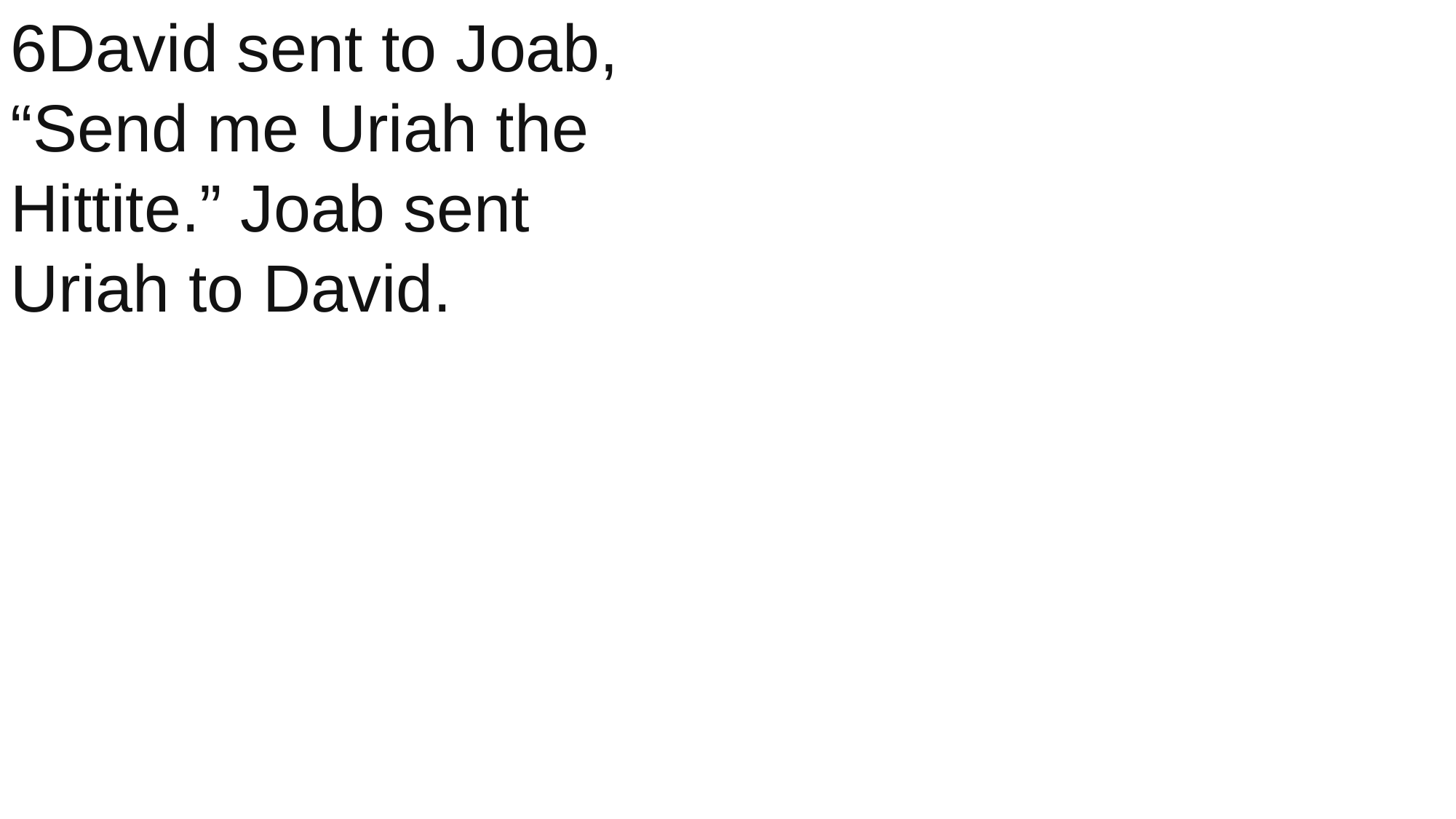

6David sent to Joab, “Send me Uriah the Hittite.” Joab sent Uriah to David.
 John